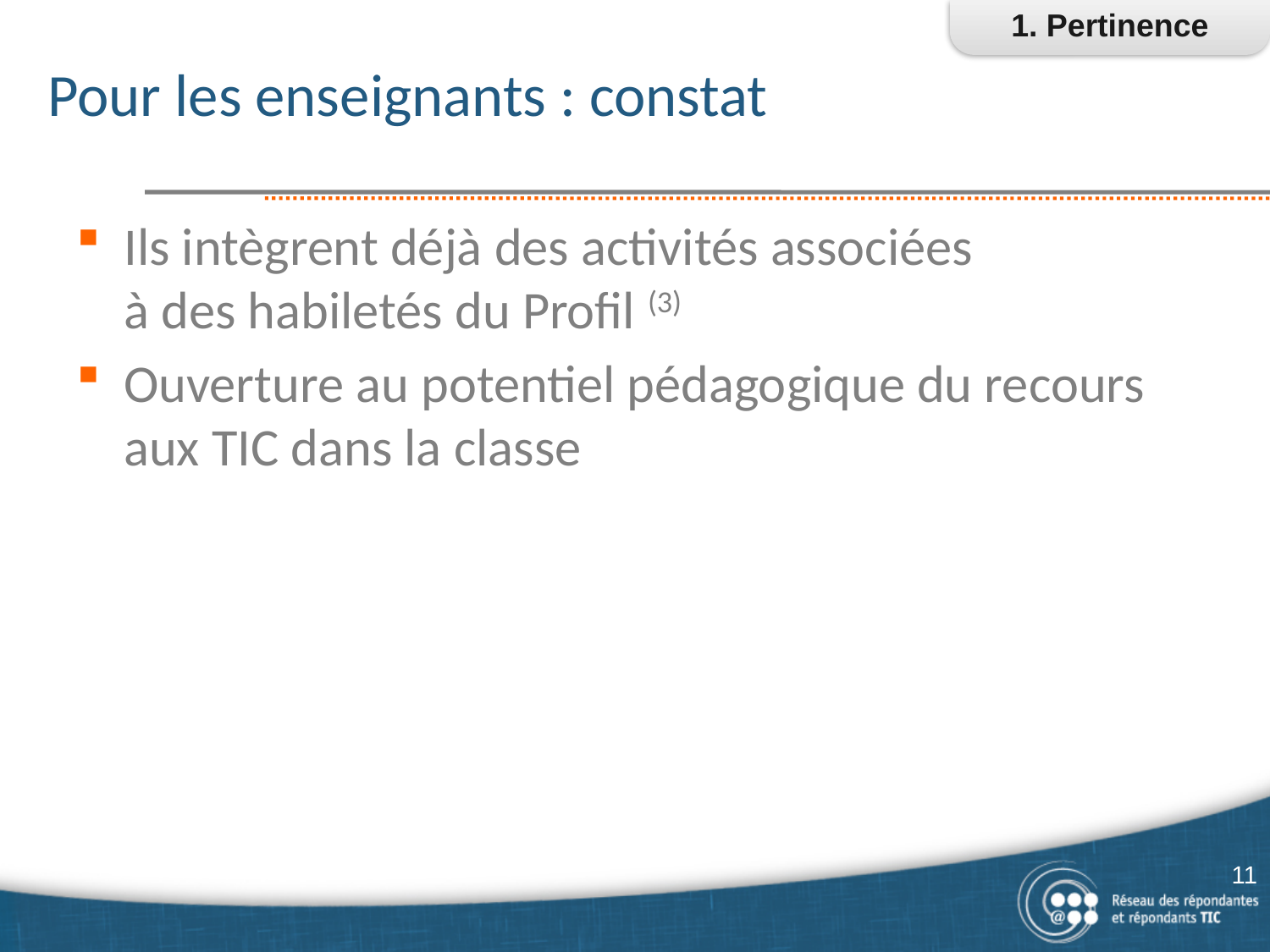

1. Pertinence
# Pour les enseignants : constat
Ils intègrent déjà des activités associées à des habiletés du Profil (3)
Ouverture au potentiel pédagogique du recours aux TIC dans la classe

11